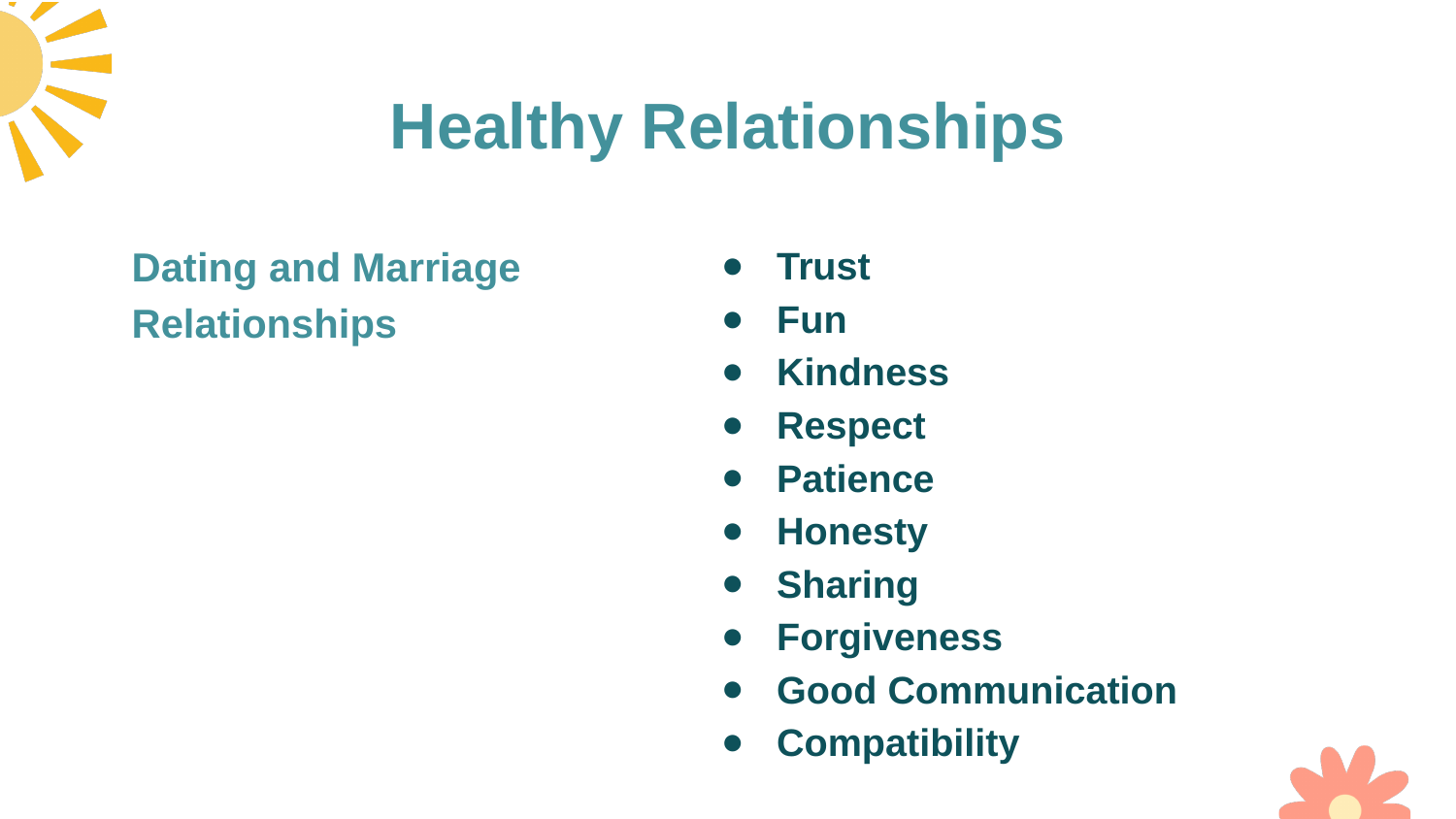

# Healthy Relationships
Dating and Marriage Relationships
Trust
Fun
Kindness
Respect
Patience
Honesty
Sharing
Forgiveness
Good Communication
Compatibility